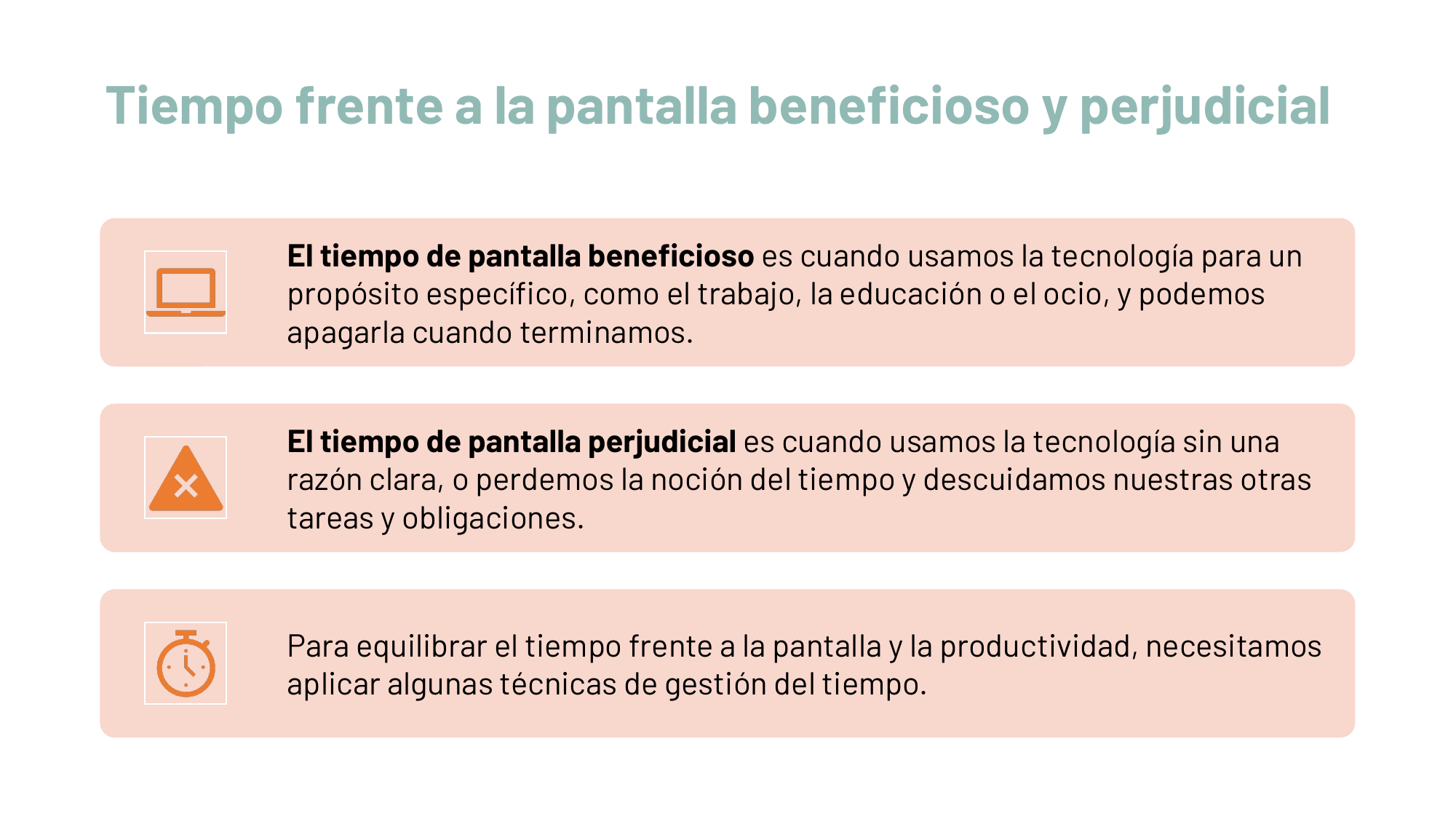

# Tiempo frente a la pantalla beneficioso y perjudicial
El tiempo de pantalla beneficioso es cuando usamos la tecnología para un propósito específico, como el trabajo, la educación o el ocio, y podemos apagarla cuando terminamos.
El tiempo de pantalla perjudicial es cuando usamos la tecnología sin una razón clara, o perdemos la noción del tiempo y descuidamos nuestras otras tareas y obligaciones.
Para equilibrar el tiempo frente a la pantalla y la productividad, necesitamos aplicar algunas técnicas de gestión del tiempo.